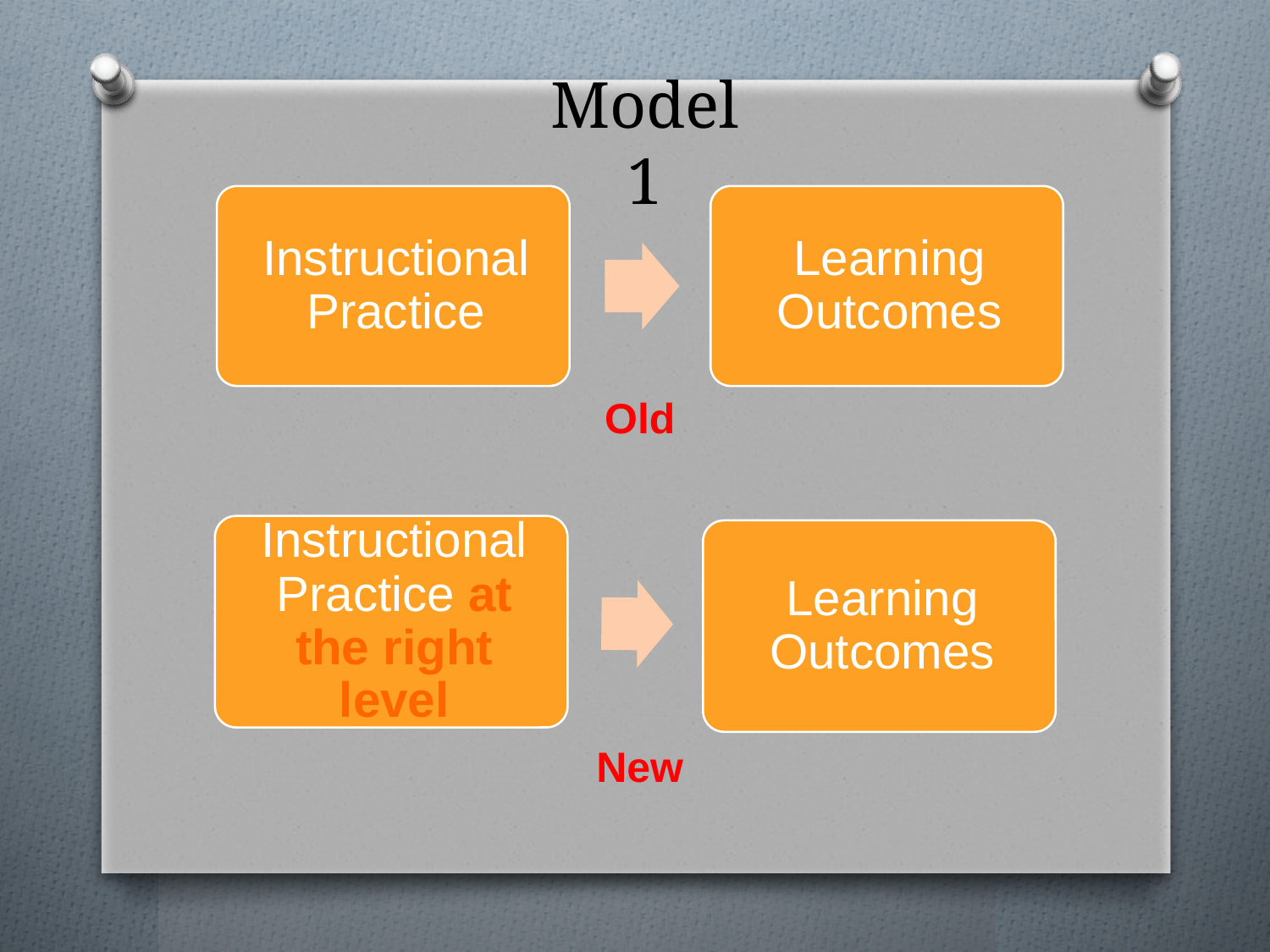

# Model 1
Instructional Practice

Learning Outcomes
Old
Instructional Practice at the right level

Learning Outcomes
New